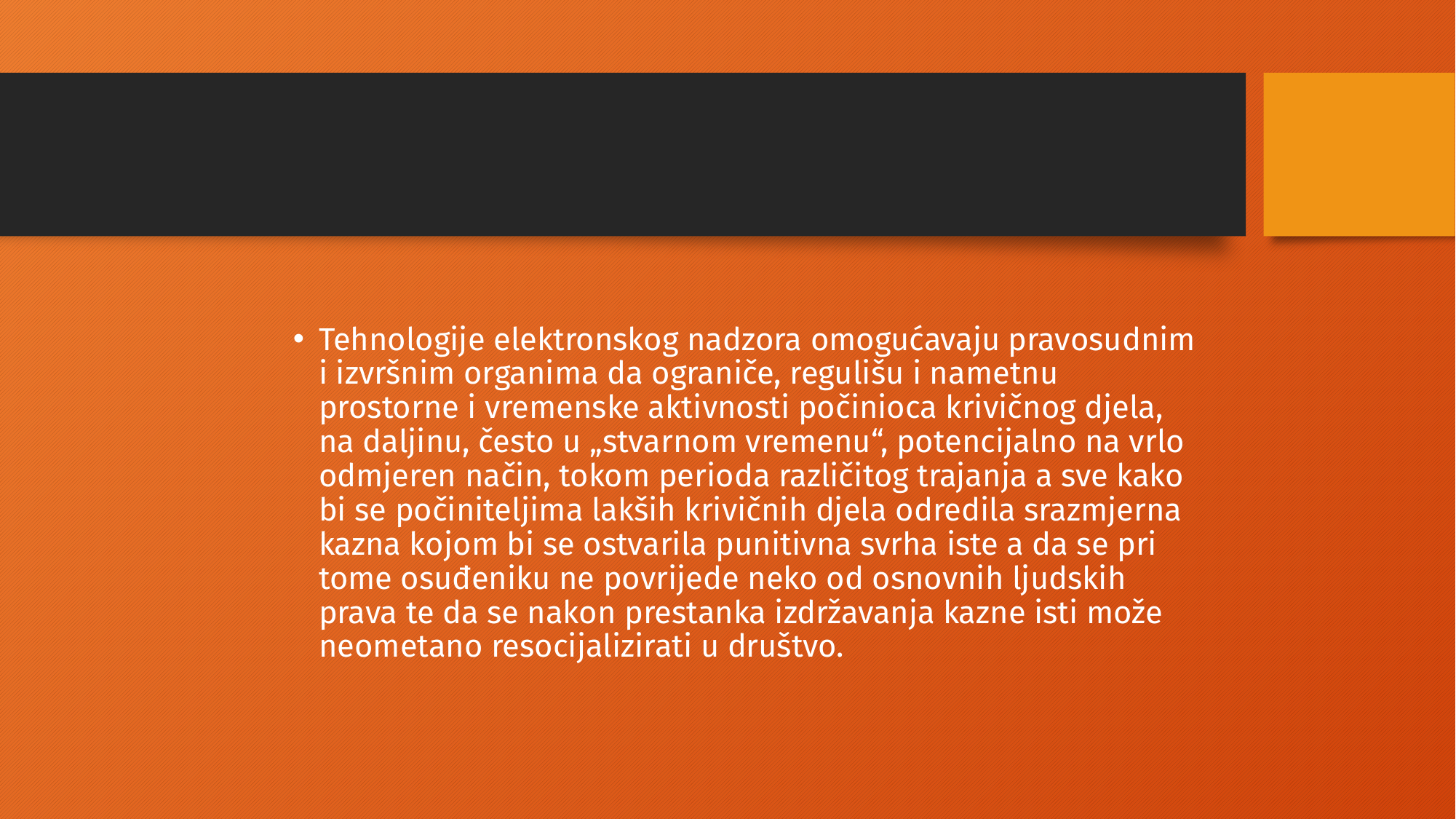

#
Tehnologije elektronskog nadzora omogućavaju pravosudnim i izvršnim organima da ograniče, regulišu i nametnu prostorne i vremenske aktivnosti počinioca krivičnog djela, na daljinu, često u „stvarnom vremenu“, potencijalno na vrlo odmjeren način, tokom perioda različitog trajanja a sve kako bi se počiniteljima lakših krivičnih djela odredila srazmjerna kazna kojom bi se ostvarila punitivna svrha iste a da se pri tome osuđeniku ne povrijede neko od osnovnih ljudskih prava te da se nakon prestanka izdržavanja kazne isti može neometano resocijalizirati u društvo.